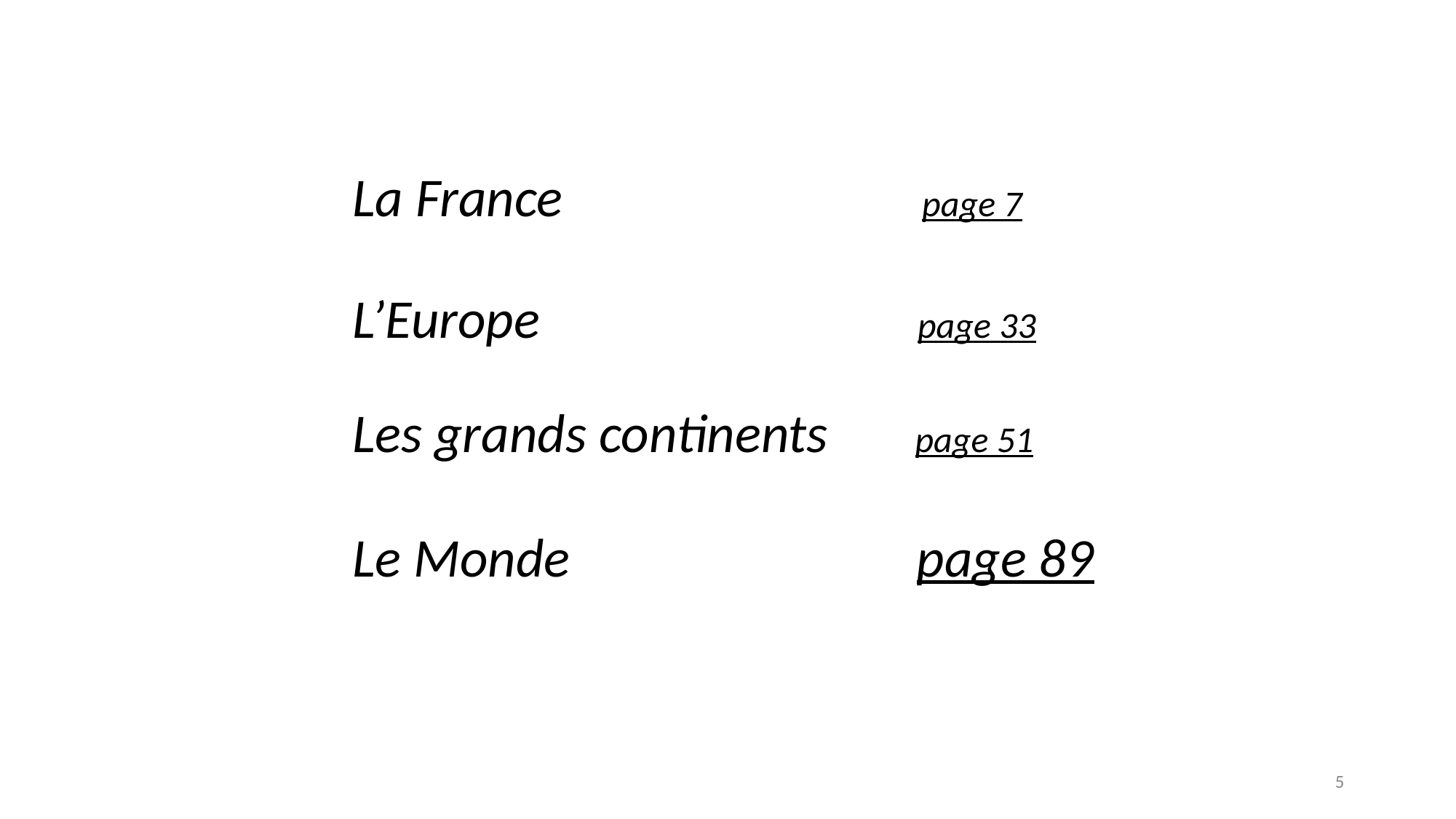

# La France                             page 7 L’Europe                         page 33 Les grands continents       page 51 Le Monde                            page 89
5